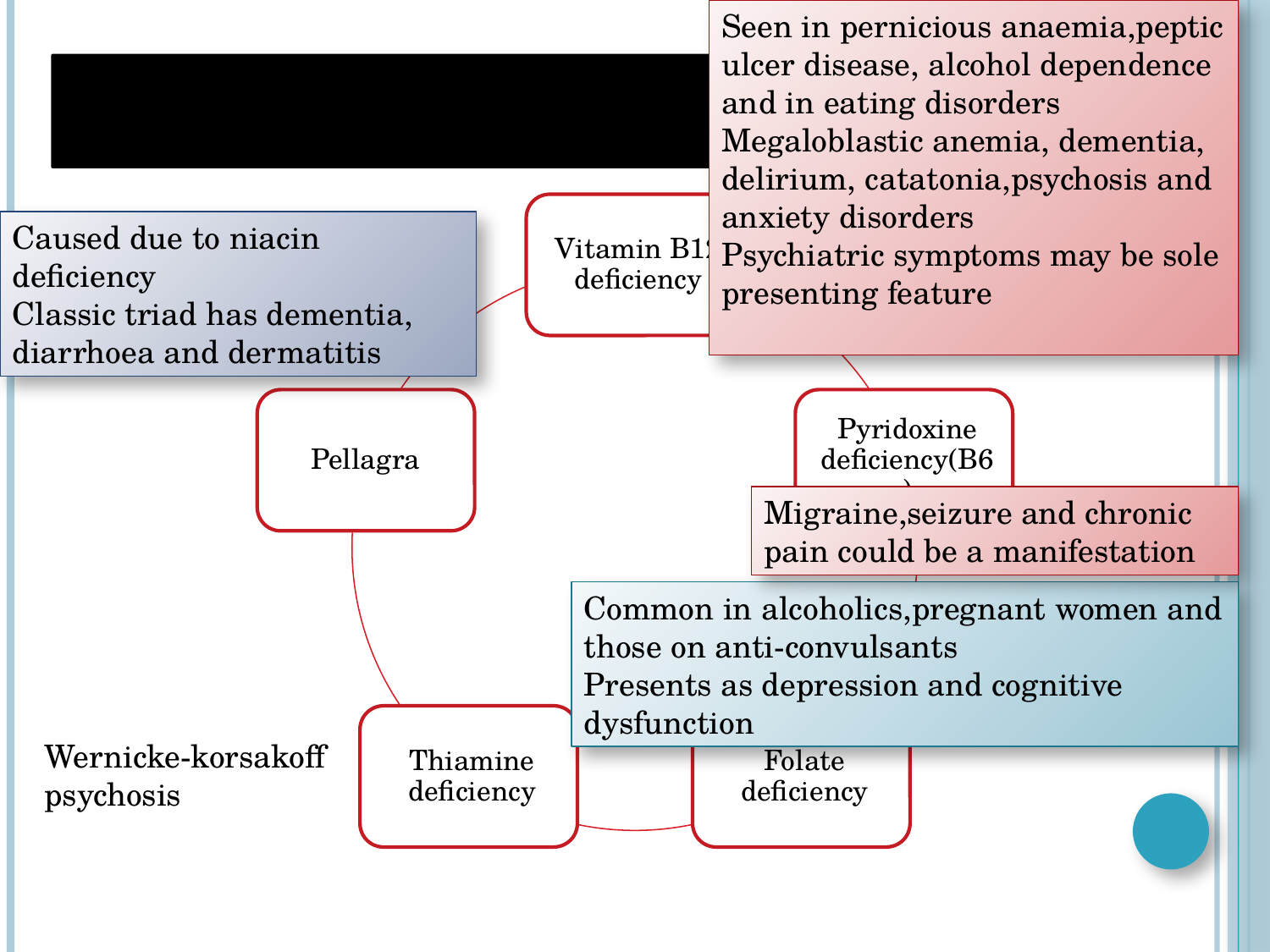

PSYCHIATRIC ASPECTS IN VITAMIN DEFICIENCIES

Seen in pernicious anaemia,peptic ulcer disease, alcohol dependence and in eating disorders
Megaloblastic anemia, dementia, delirium, catatonia,psychosis and anxiety disorders
Psychiatric symptoms may be sole presenting feature

Vitamin B12 deficiency
Pyridoxine deficiency(B6)
Folate deficiency
Thiamine deficiency
Pellagra
Caused due to niacin deficiency
Classic triad has dementia, diarrhoea and dermatitis
Migraine,seizure and chronic pain could be a manifestation
Common in alcoholics,pregnant women and those on anti-convulsants
Presents as depression and cognitive dysfunction
Wernicke-korsakoff psychosis